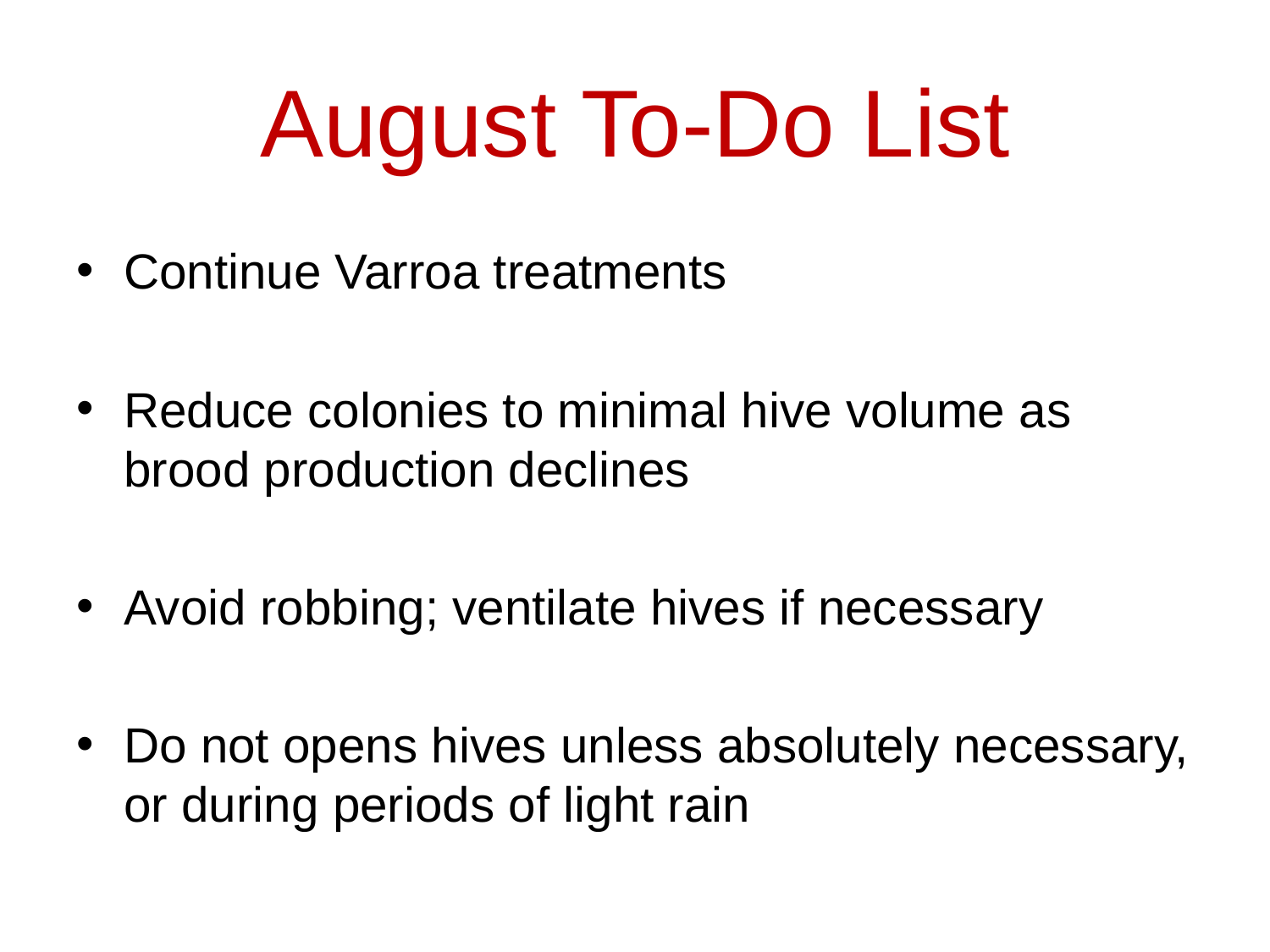

# August To-Do List
Continue Varroa treatments

Reduce colonies to minimal hive volume as brood production declines

Avoid robbing; ventilate hives if necessary

Do not opens hives unless absolutely necessary, or during periods of light rain